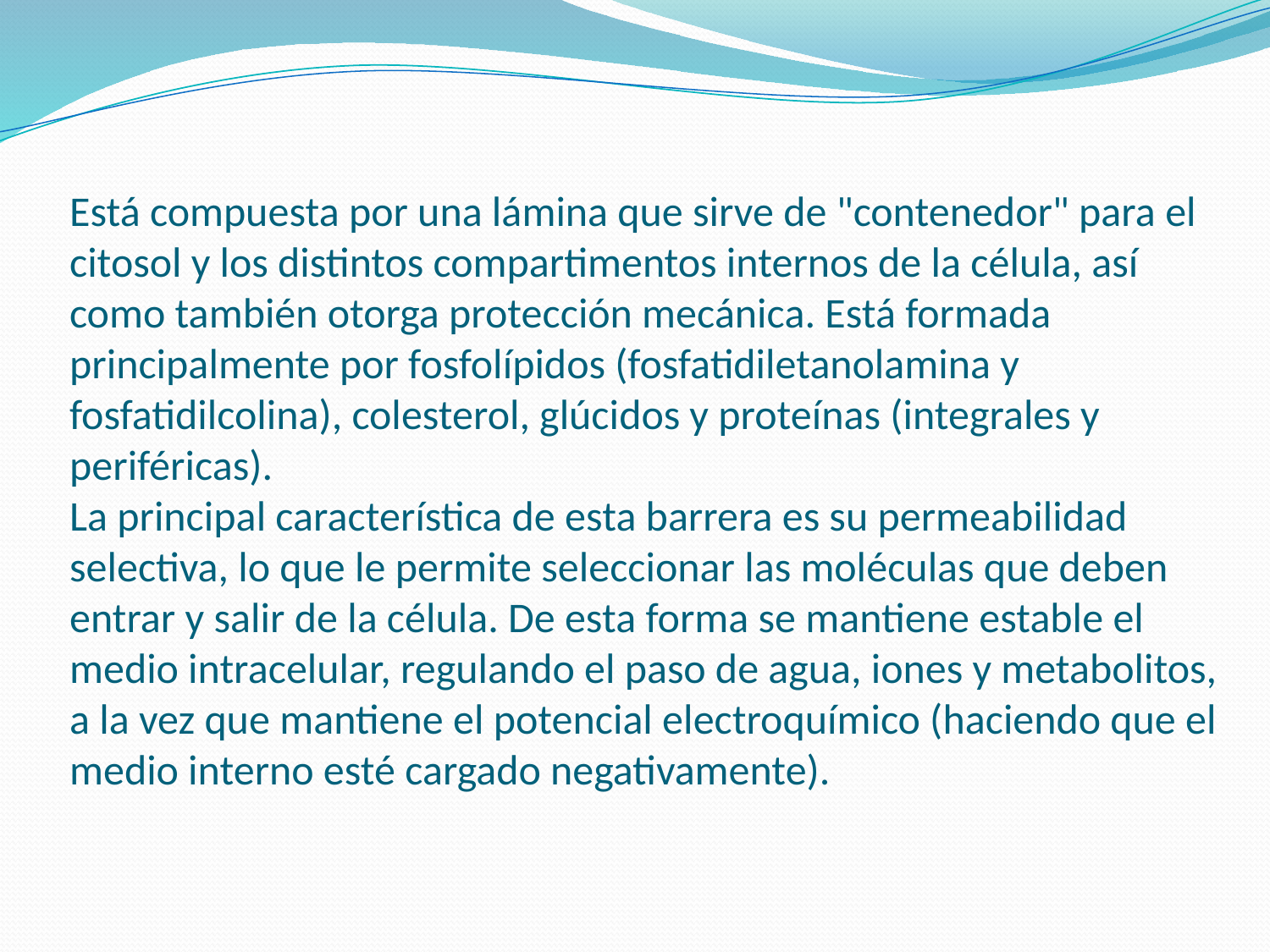

# Está compuesta por una lámina que sirve de "contenedor" para el citosol y los distintos compartimentos internos de la célula, así como también otorga protección mecánica. Está formada principalmente por fosfolípidos (fosfatidiletanolamina y fosfatidilcolina), colesterol, glúcidos y proteínas (integrales y periféricas). La principal característica de esta barrera es su permeabilidad selectiva, lo que le permite seleccionar las moléculas que deben entrar y salir de la célula. De esta forma se mantiene estable el medio intracelular, regulando el paso de agua, iones y metabolitos, a la vez que mantiene el potencial electroquímico (haciendo que el medio interno esté cargado negativamente).